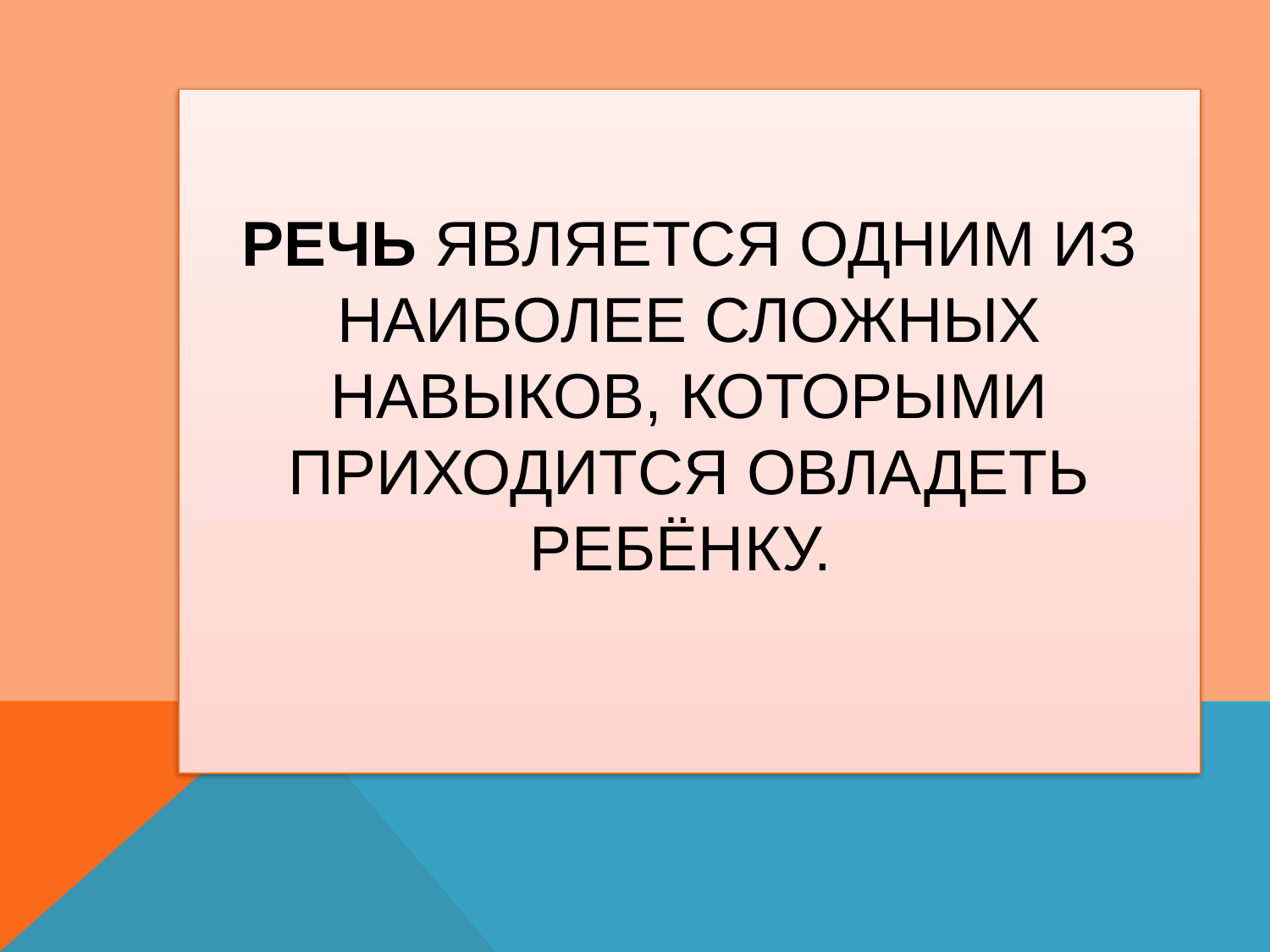

# Речь является одним из наиболее сложных навыков, которыми приходится овладеть ребёнку.